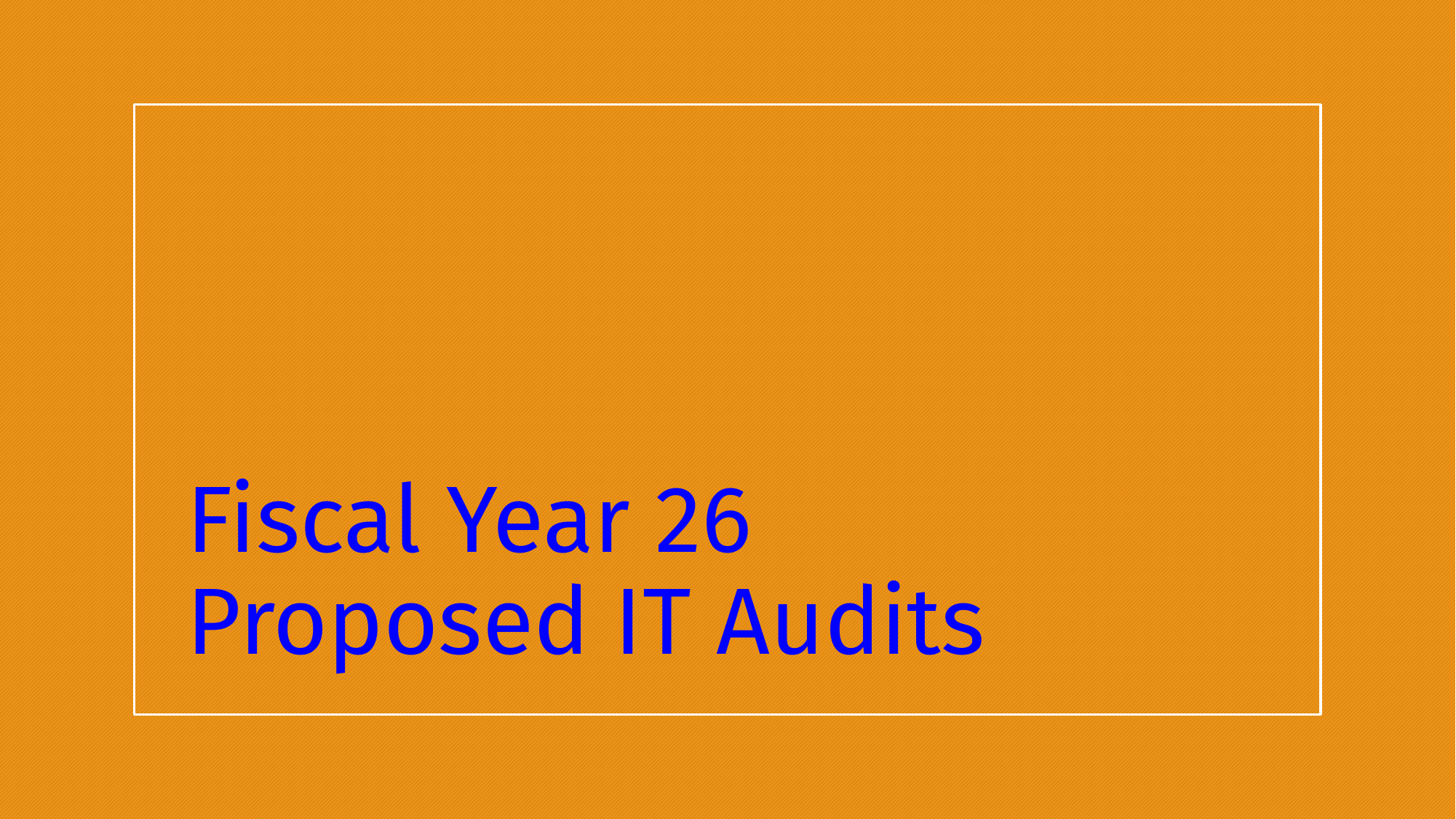

# Fiscal Year 26 Proposed IT Audits